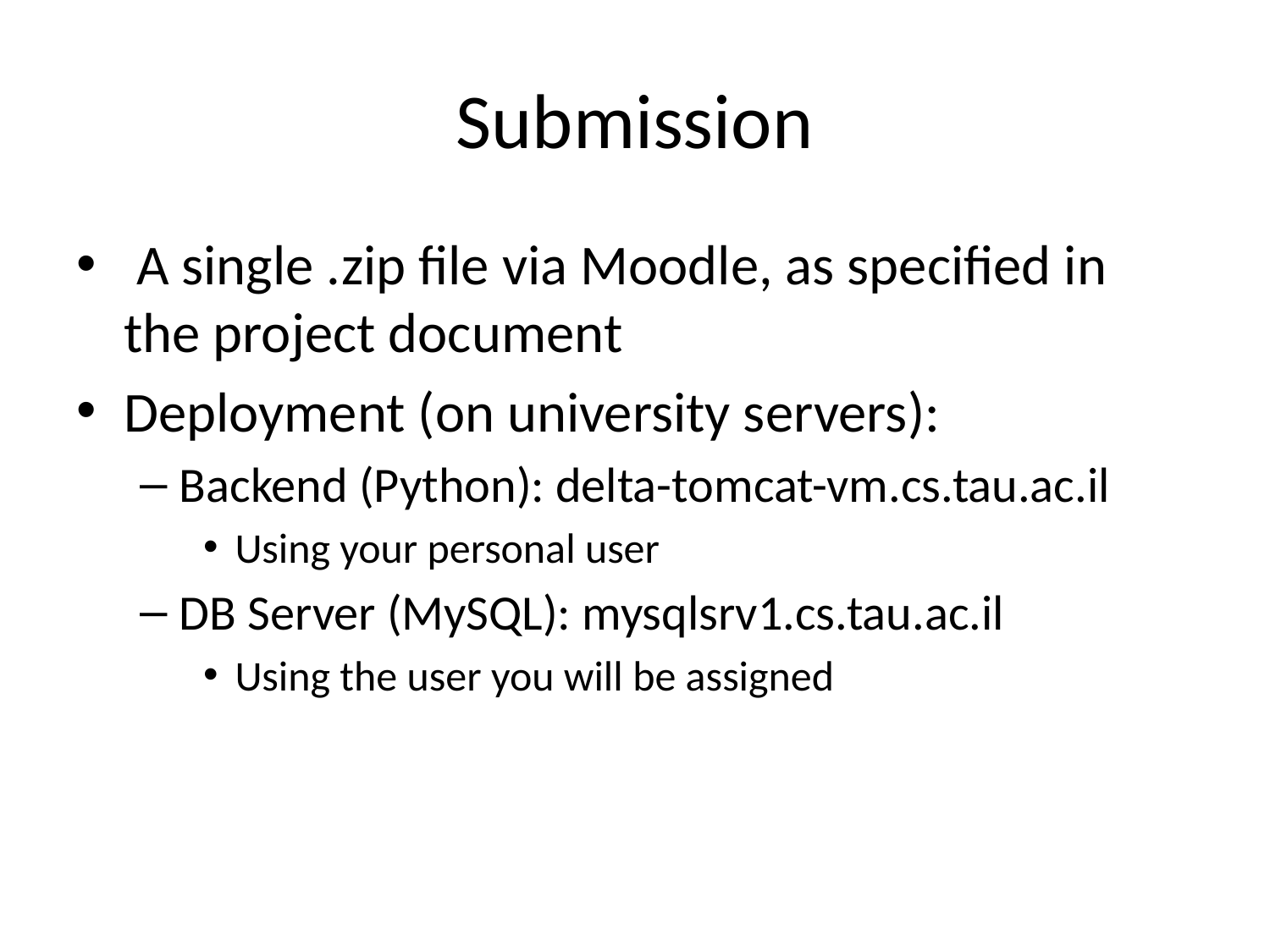

# Submission
 A single .zip file via Moodle, as specified in the project document
Deployment (on university servers):
Backend (Python): delta-tomcat-vm.cs.tau.ac.il
Using your personal user
DB Server (MySQL): mysqlsrv1.cs.tau.ac.il
Using the user you will be assigned